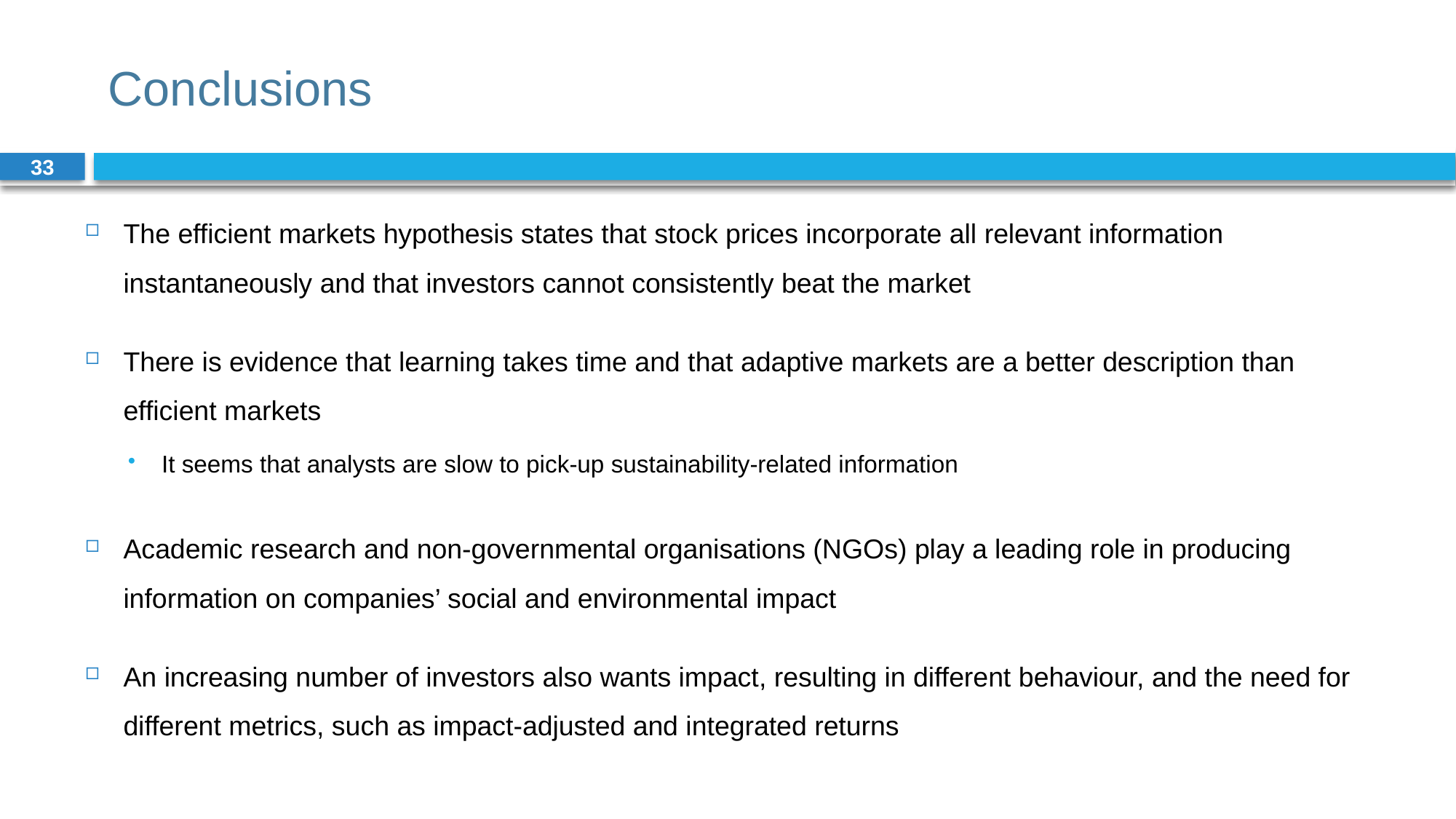

# Conclusions
33
The efficient markets hypothesis states that stock prices incorporate all relevant information instantaneously and that investors cannot consistently beat the market

There is evidence that learning takes time and that adaptive markets are a better description than efficient markets
It seems that analysts are slow to pick-up sustainability-related information

Academic research and non-governmental organisations (NGOs) play a leading role in producing information on companies’ social and environmental impact

An increasing number of investors also wants impact, resulting in different behaviour, and the need for different metrics, such as impact-adjusted and integrated returns